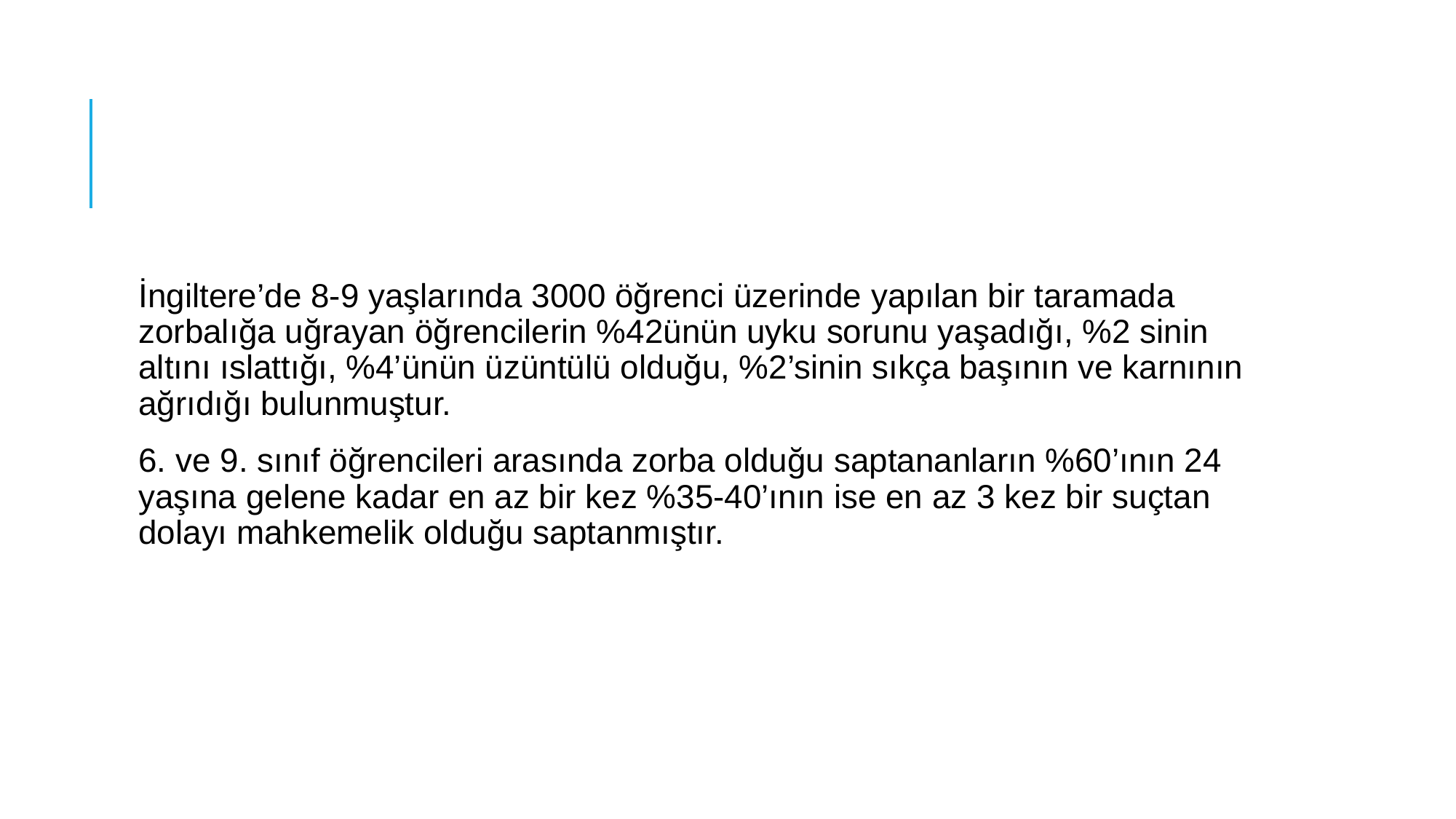

#
İngiltere’de 8-9 yaşlarında 3000 öğrenci üzerinde yapılan bir taramada zorbalığa uğrayan öğrencilerin %42ünün uyku sorunu yaşadığı, %2 sinin altını ıslattığı, %4’ünün üzüntülü olduğu, %2’sinin sıkça başının ve karnının ağrıdığı bulunmuştur.
6. ve 9. sınıf öğrencileri arasında zorba olduğu saptananların %60’ının 24 yaşına gelene kadar en az bir kez %35-40’ının ise en az 3 kez bir suçtan dolayı mahkemelik olduğu saptanmıştır.